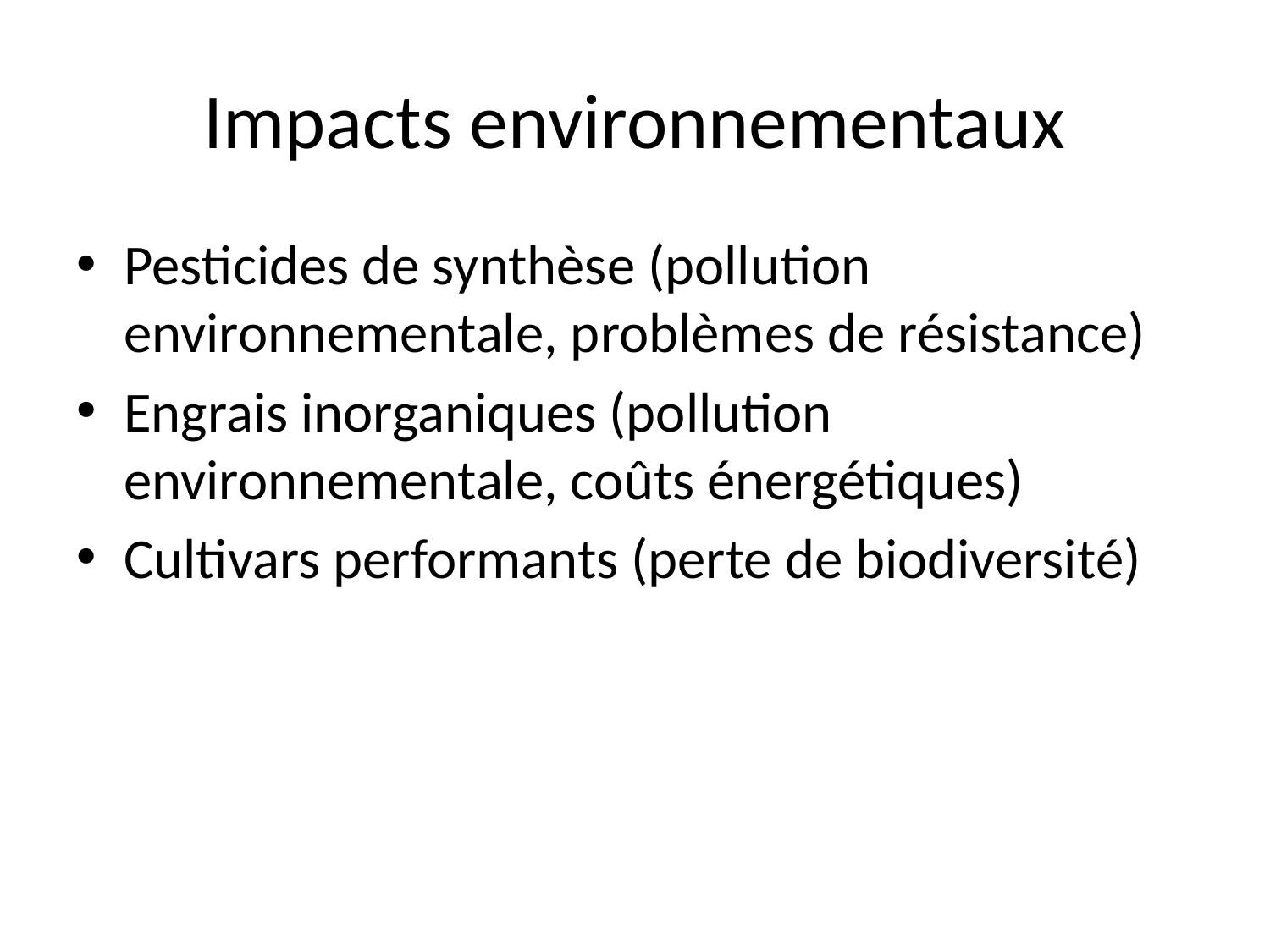

# Impacts environnementaux
Pesticides de synthèse (pollution environnementale, problèmes de résistance)
Engrais inorganiques (pollution environnementale, coûts énergétiques)
Cultivars performants (perte de biodiversité)